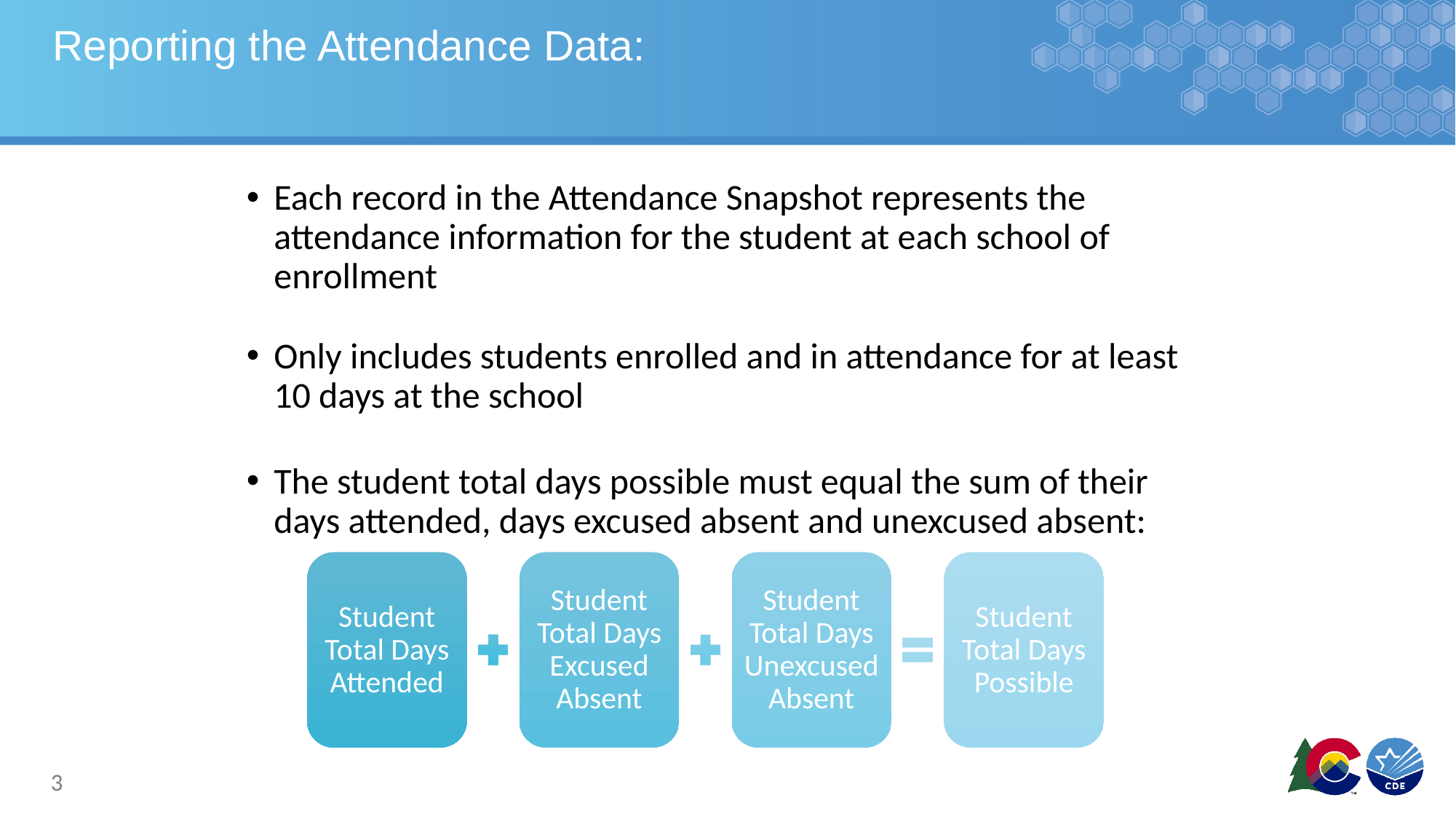

# Reporting the Attendance Data:
Each record in the Attendance Snapshot represents the attendance information for the student at each school of enrollment

Only includes students enrolled and in attendance for at least 10 days at the school

The student total days possible must equal the sum of their days attended, days excused absent and unexcused absent:

Student Total Days Attended

Student Total Days Excused Absent

Student Total Days Unexcused Absent

Student Total Days Possible
3